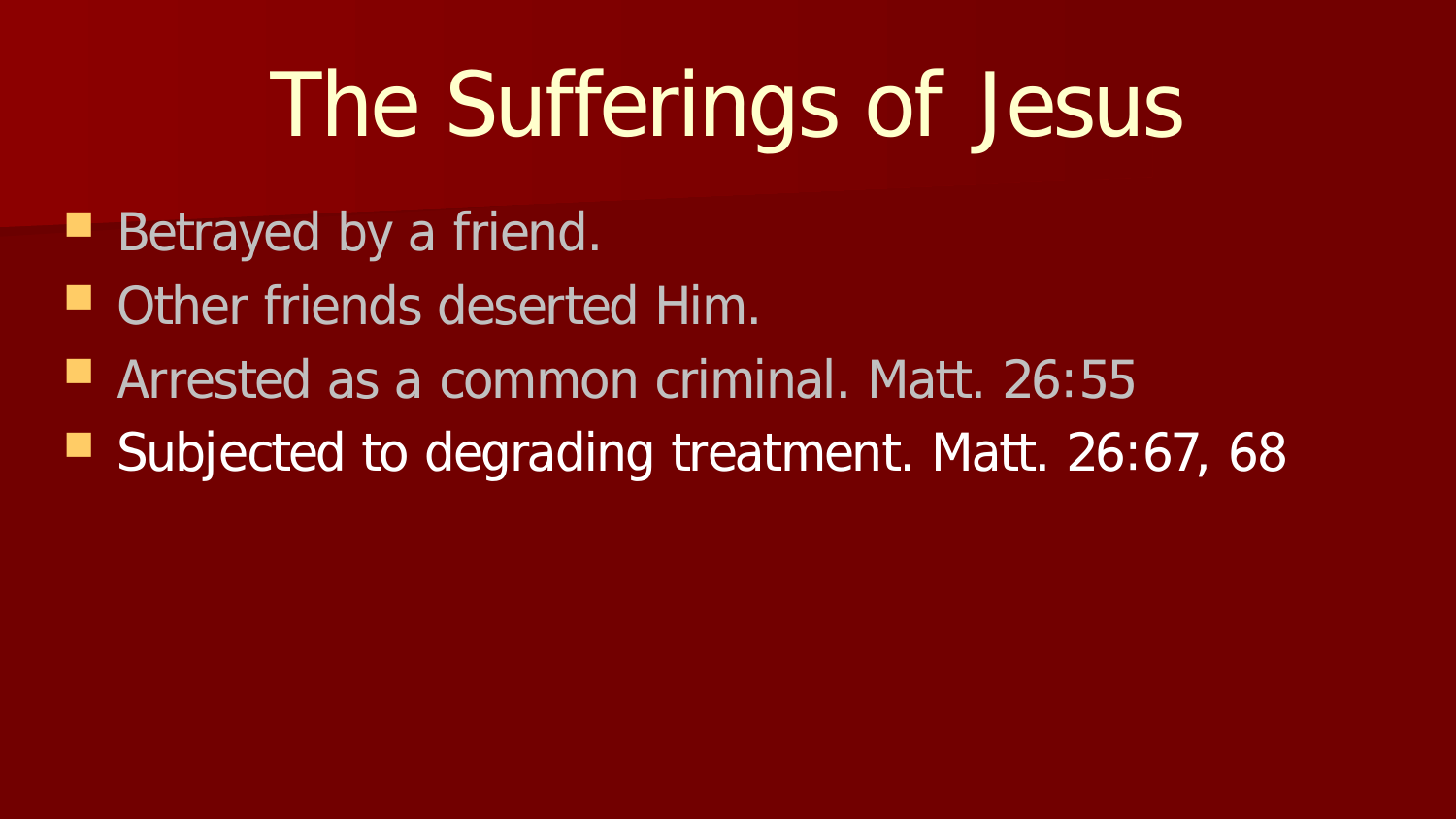

# The Sufferings of Jesus
Betrayed by a friend.
Other friends deserted Him.
Arrested as a common criminal. Matt. 26:55
Subjected to degrading treatment. Matt. 26:67, 68